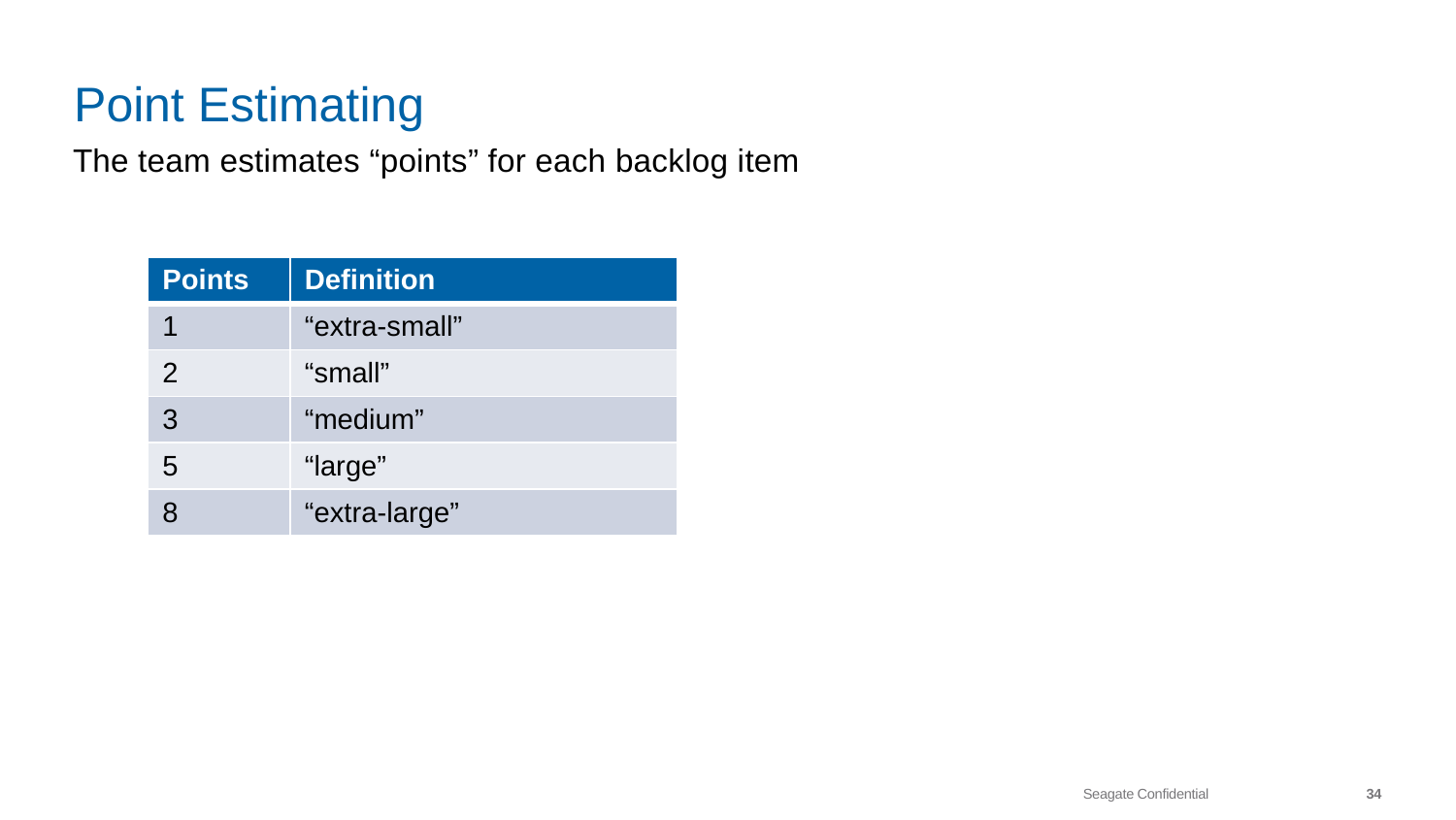

# Point Estimating
The team estimates “points” for each backlog item
| Points | Definition |
| --- | --- |
| 1 | “extra-small” |
| 2 | “small” |
| 3 | “medium” |
| 5 | “large” |
| 8 | “extra-large” |